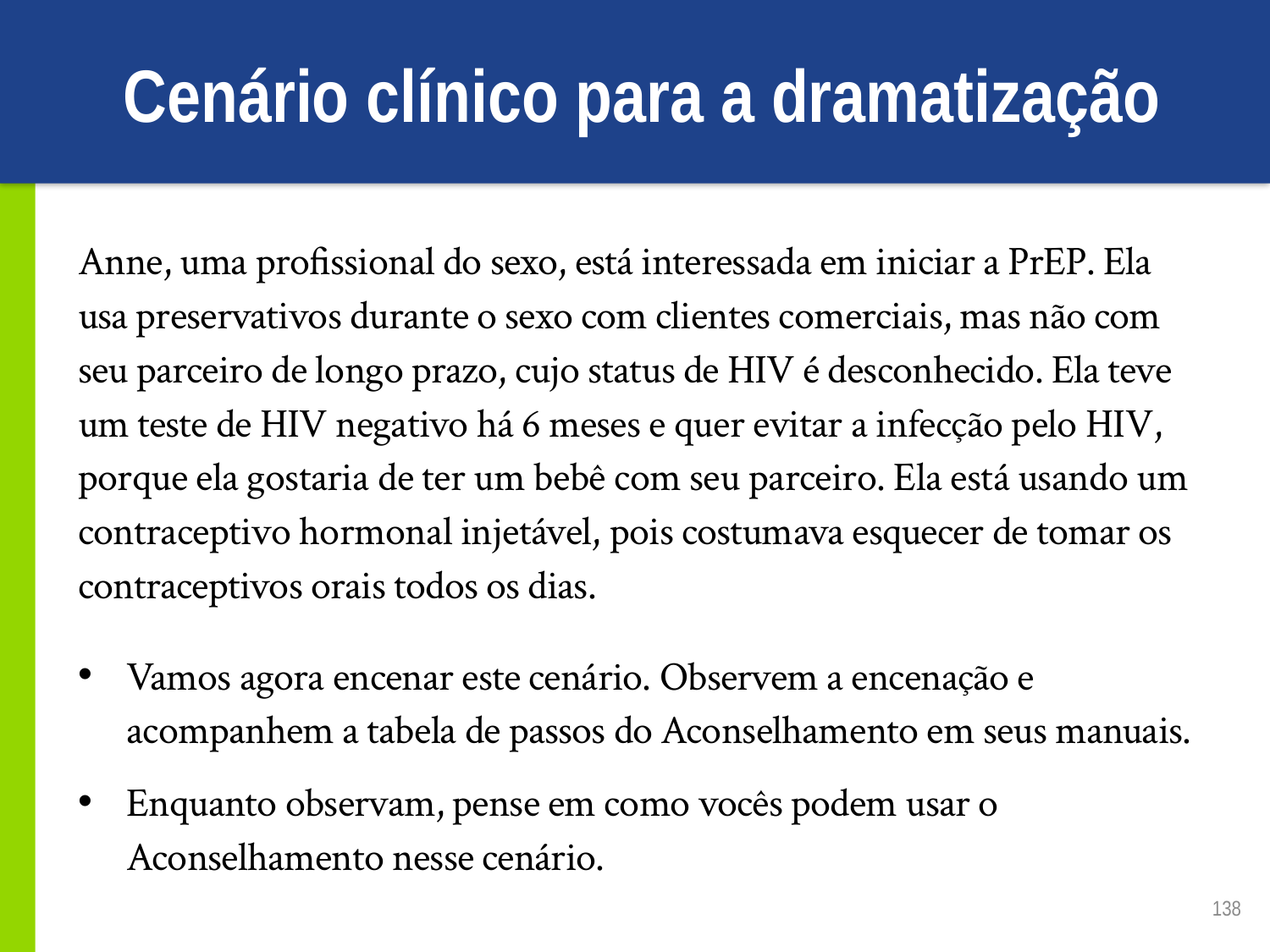

# Cenário clínico para a dramatização
Anne, uma profissional do sexo, está interessada em iniciar a PrEP. Ela usa preservativos durante o sexo com clientes comerciais, mas não com seu parceiro de longo prazo, cujo status de HIV é desconhecido. Ela teve um teste de HIV negativo há 6 meses e quer evitar a infecção pelo HIV, porque ela gostaria de ter um bebê com seu parceiro. Ela está usando um contraceptivo hormonal injetável, pois costumava esquecer de tomar os contraceptivos orais todos os dias.
Vamos agora encenar este cenário. Observem a encenação e acompanhem a tabela de passos do Aconselhamento em seus manuais.
Enquanto observam, pense em como vocês podem usar o Aconselhamento nesse cenário.

138